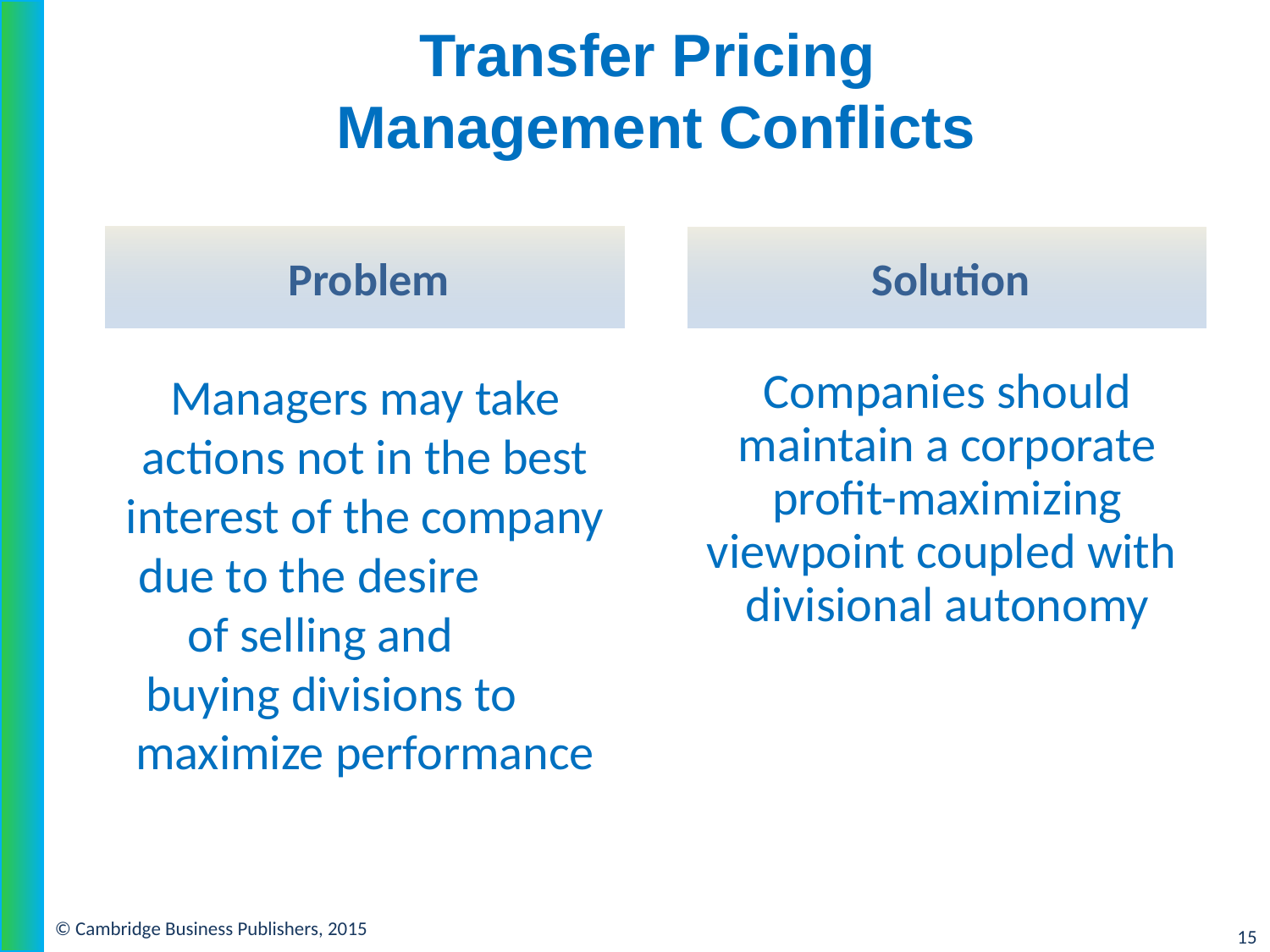

# Transfer Pricing Management Conflicts
Problem
Managers may take actions not in the best interest of the company due to the desire           of selling and         buying divisions to       maximize performance

Solution
Companies should maintain a corporate profit-maximizing viewpoint coupled with  divisional autonomy

© Cambridge Business Publishers, 2015
15